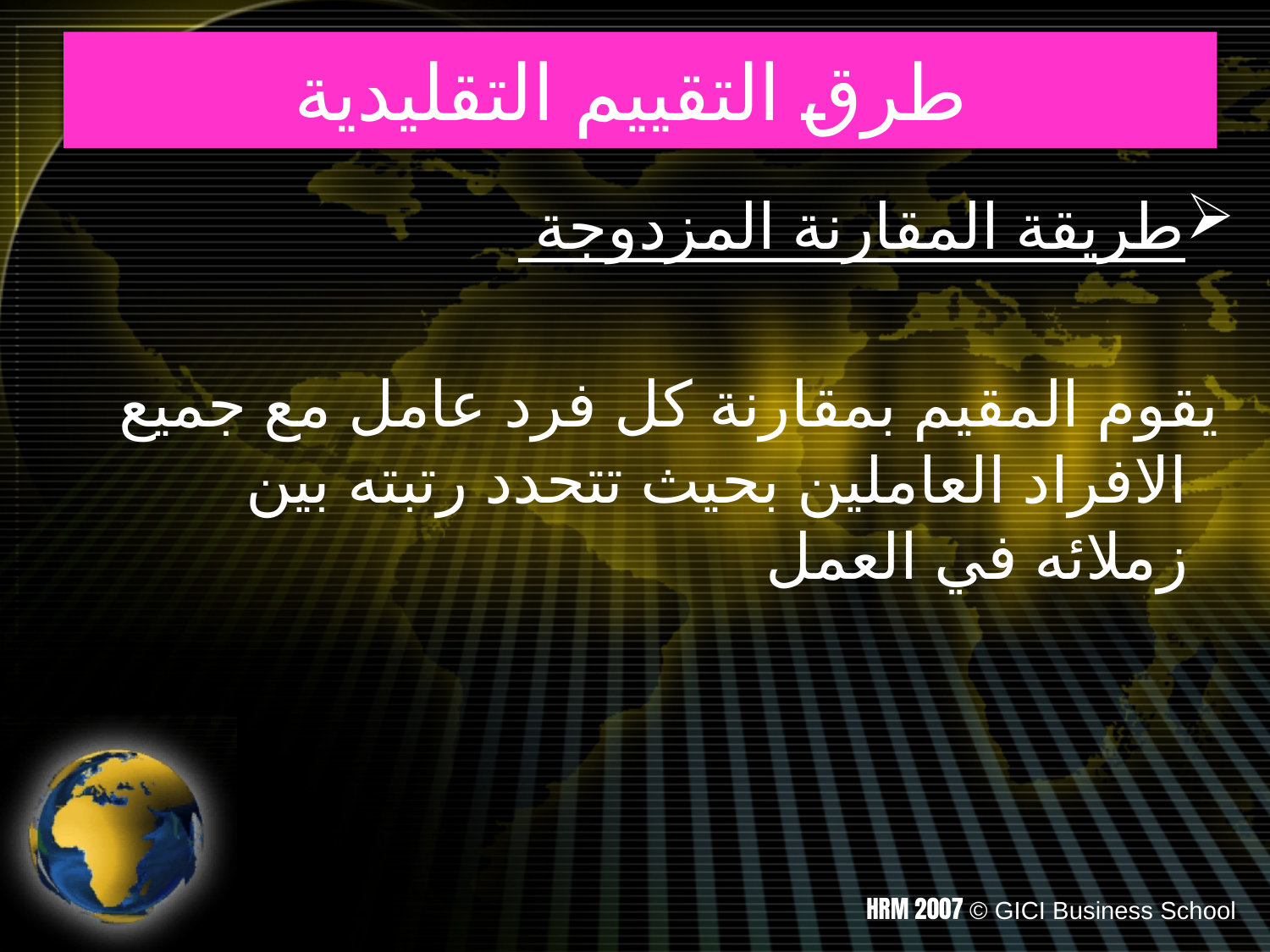

# طرق التقييم التقليدية
طريقة المقارنة المزدوجة

 يقوم المقيم بمقارنة كل فرد عامل مع جميع الافراد العاملين بحيث تتحدد رتبته بين زملائه في العمل